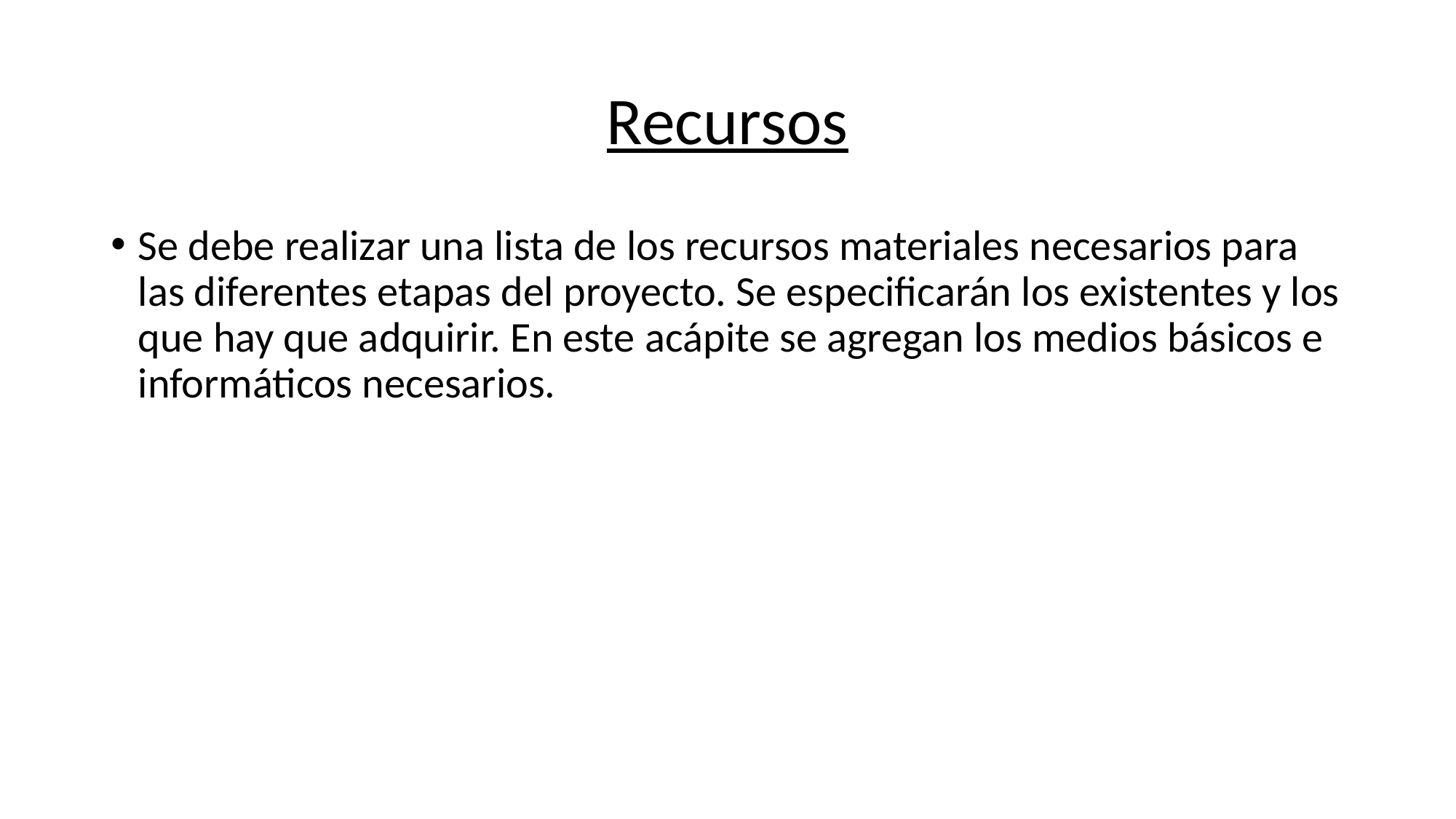

# Recursos
Se debe realizar una lista de los recursos materiales necesarios para las diferentes etapas del proyecto. Se especificarán los existentes y los que hay que adquirir. En este acápite se agregan los medios básicos e informáticos necesarios.